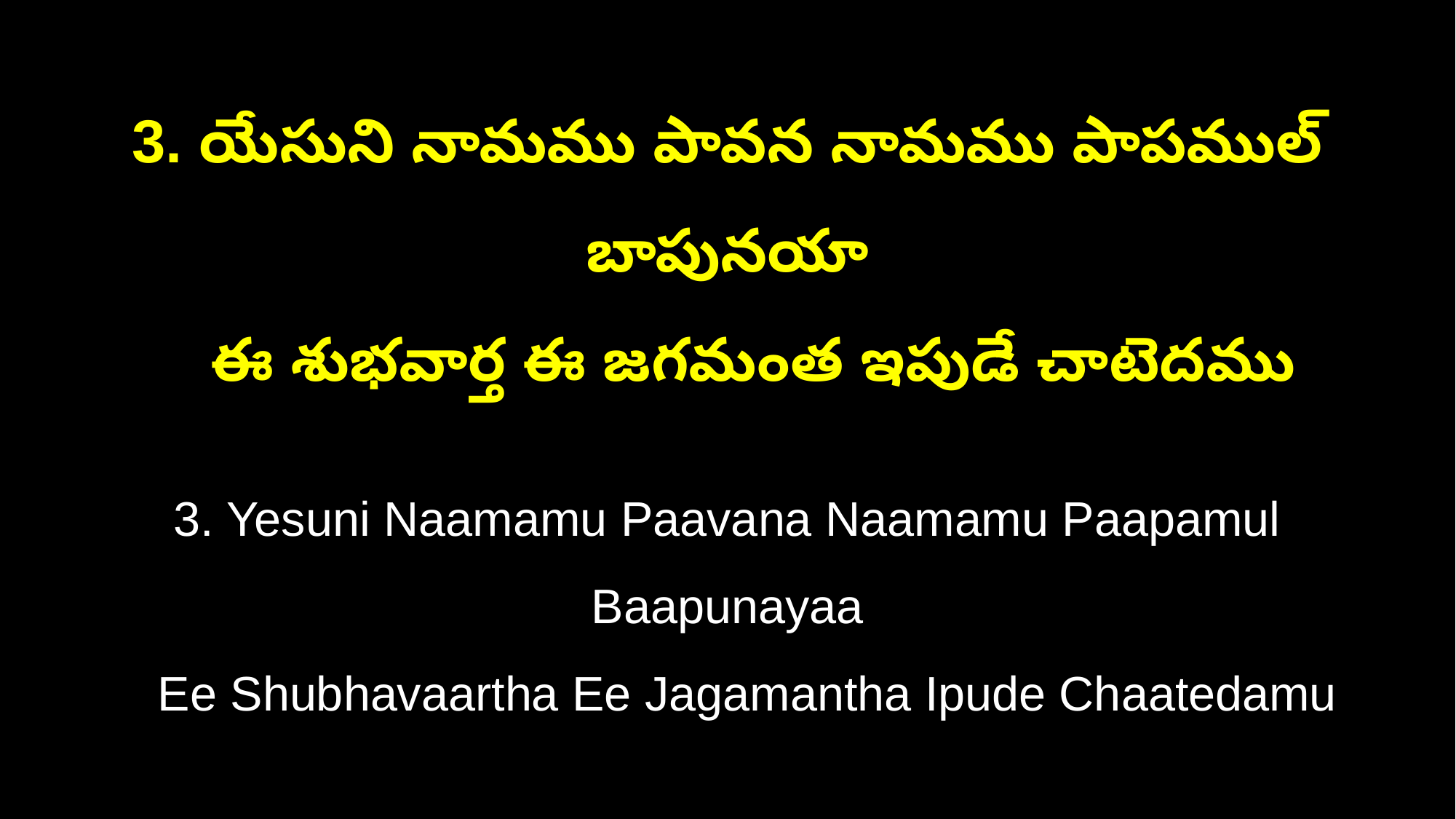

3. యేసుని నామము పావన నామము పాపముల్ బాపునయా
   ఈ శుభవార్త ఈ జగమంత ఇపుడే చాటెదము
3. Yesuni Naamamu Paavana Naamamu Paapamul Baapunayaa
   Ee Shubhavaartha Ee Jagamantha Ipude Chaatedamu